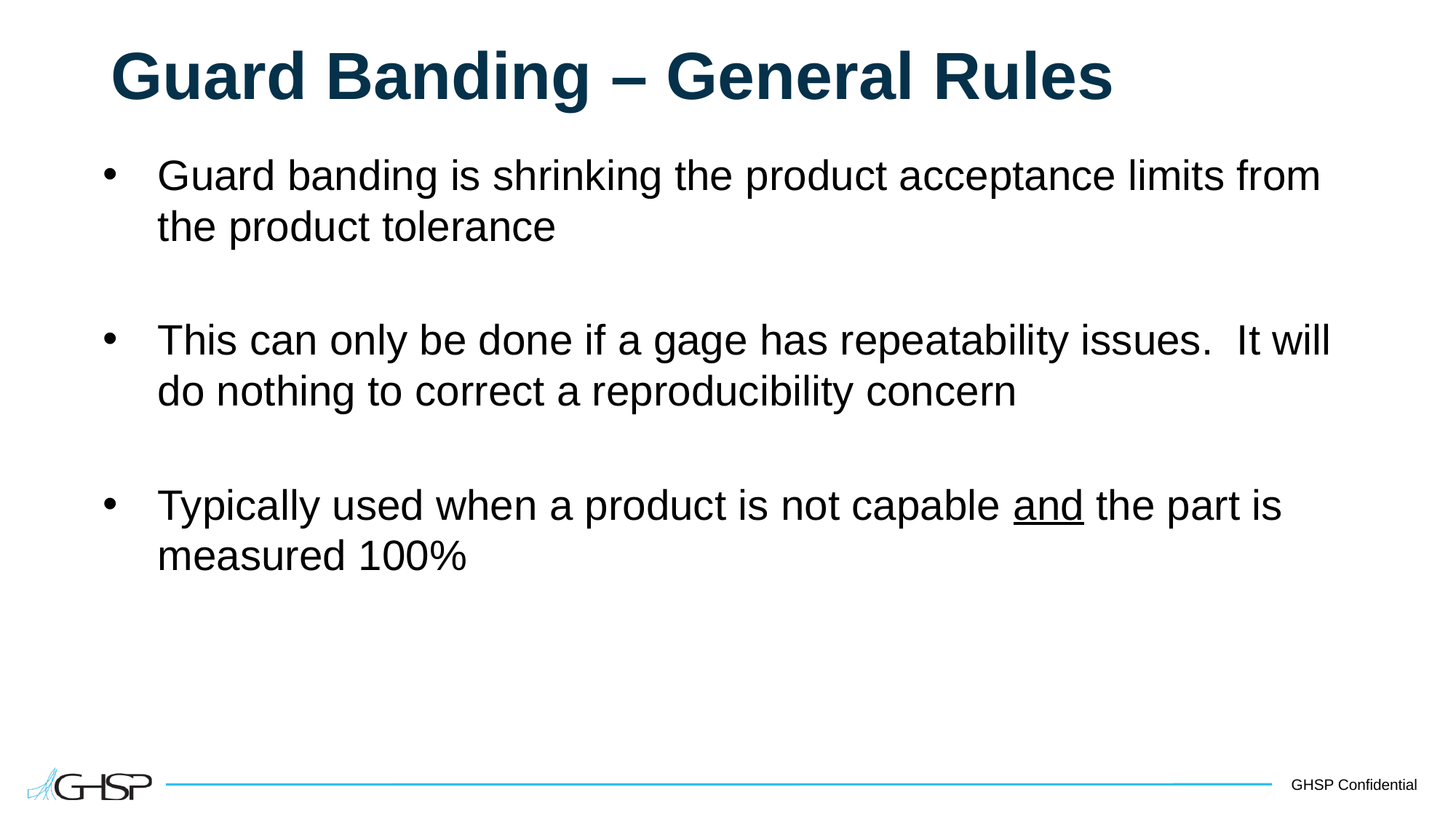

# Guard Banding – General Rules
Guard banding is shrinking the product acceptance limits from the product tolerance

This can only be done if a gage has repeatability issues.  It will do nothing to correct a reproducibility concern

Typically used when a product is not capable and the part is measured 100%